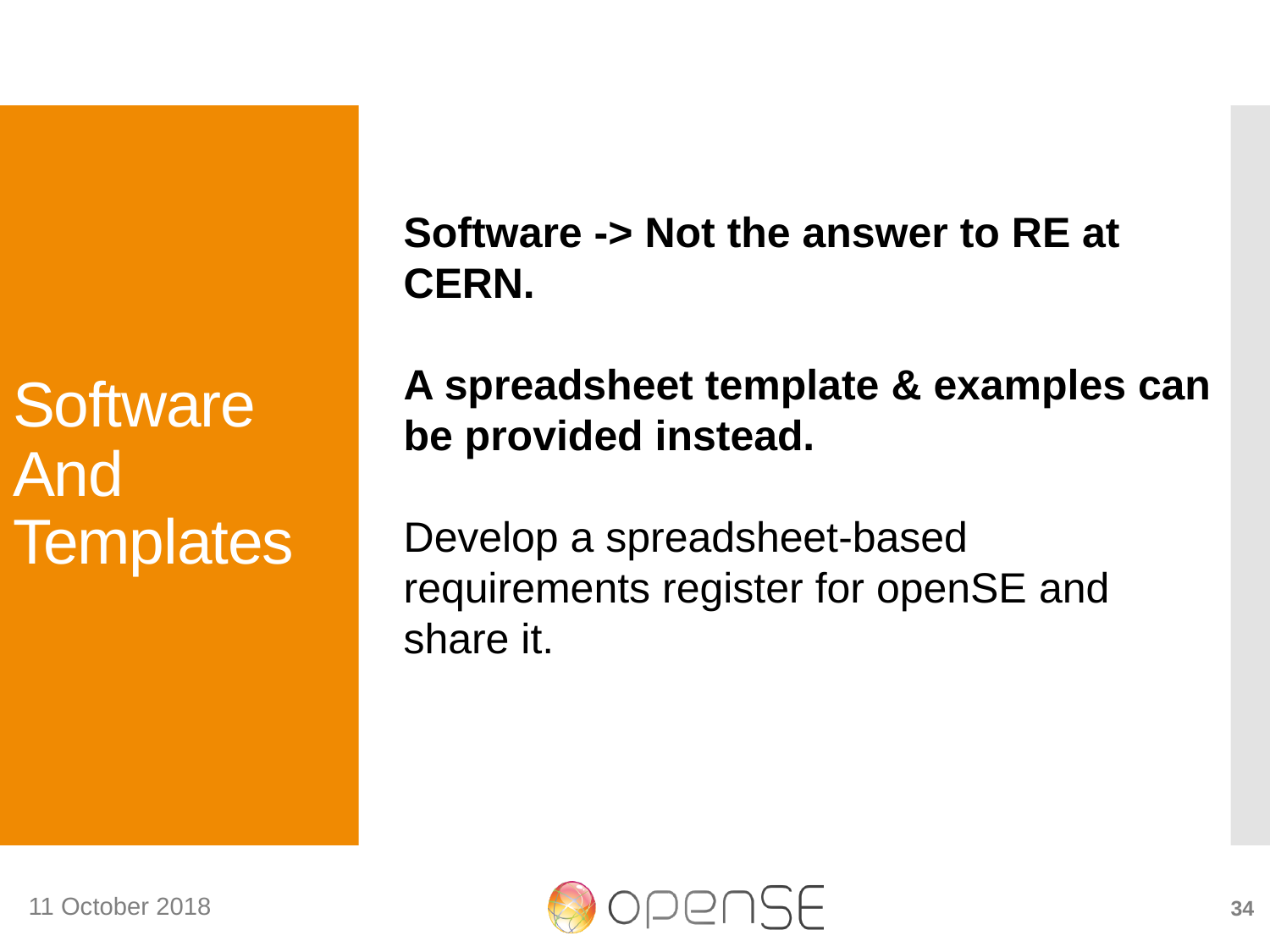

# Software And Templates
Software -> Not the answer to RE at CERN.

A spreadsheet template & examples can be provided instead.

Develop a spreadsheet-based requirements register for openSE and share it.
34